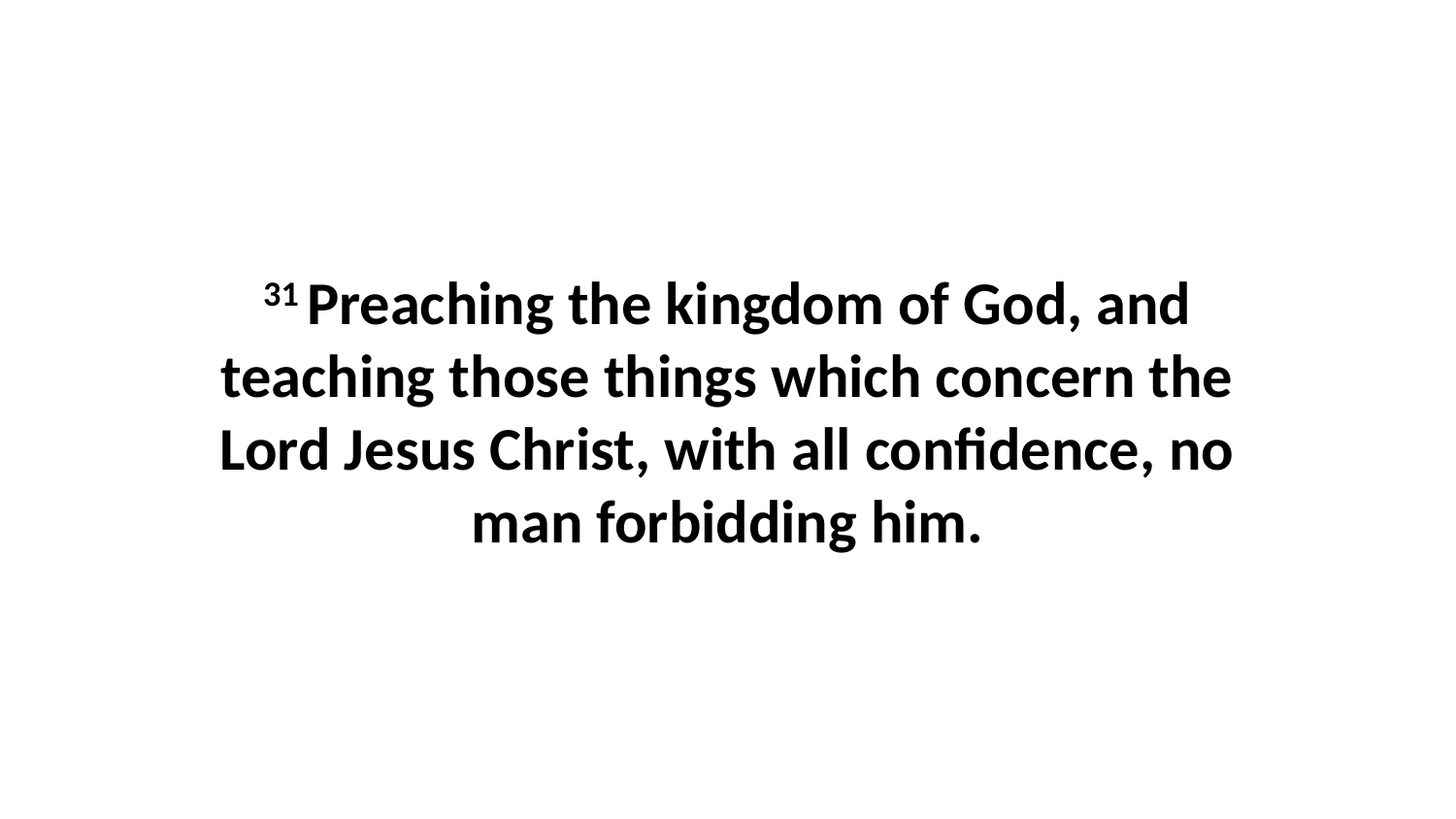

31 Preaching the kingdom of God, and teaching those things which concern the Lord Jesus Christ, with all confidence, no man forbidding him.